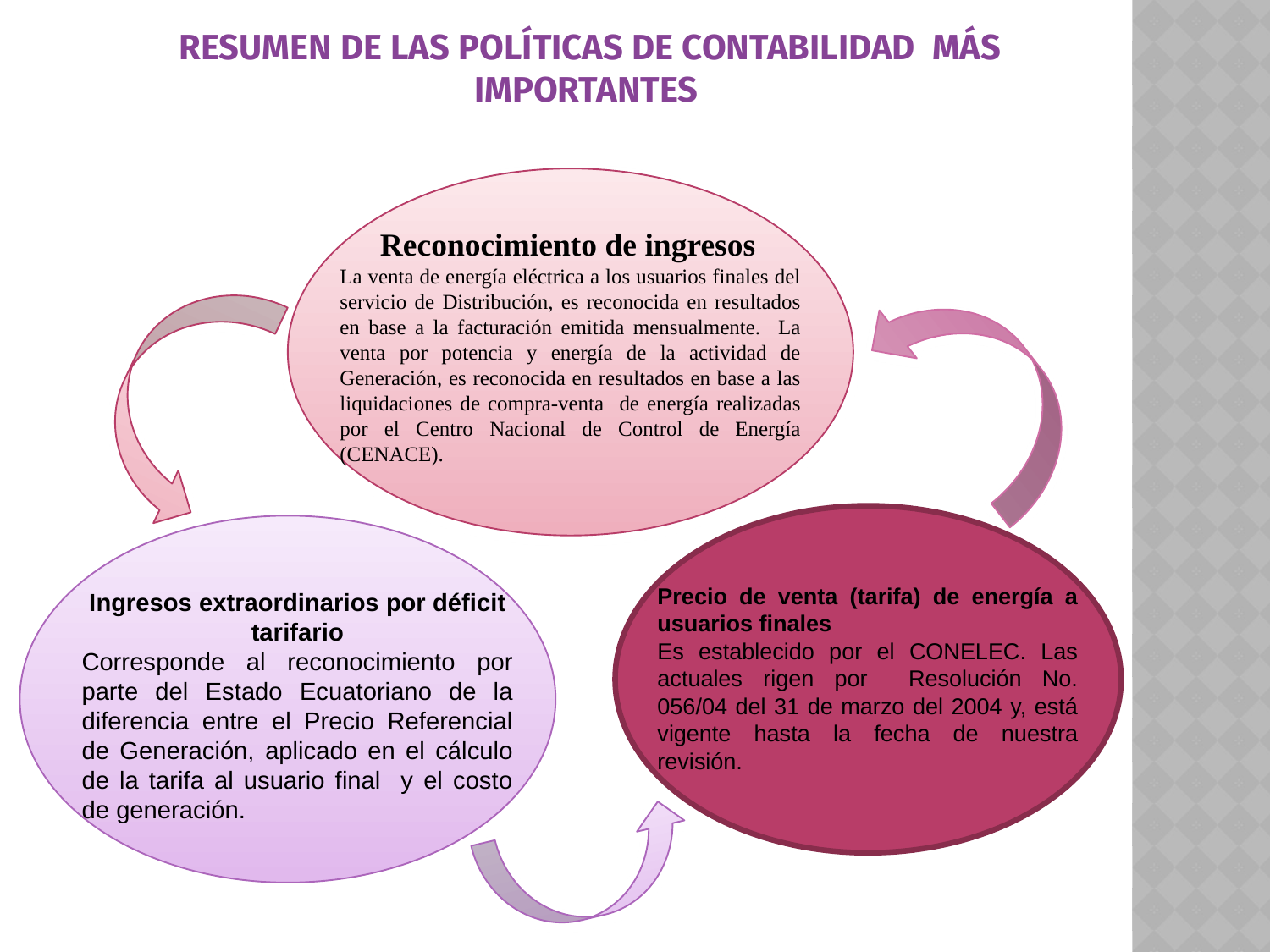

# Resumen de las Políticas de Contabilidad  más importantes

     Reconocimiento de ingresos
La venta de energía eléctrica a los usuarios finales del servicio de Distribución, es reconocida en resultados en base a la facturación emitida mensualmente.  La venta por potencia y energía de la actividad de Generación, es reconocida en resultados en base a las liquidaciones de compra-venta  de energía realizadas por el Centro Nacional de Control de Energía (CENACE).

Precio de venta (tarifa) de energía a usuarios finales
Es establecido por el CONELEC. Las actuales rigen por  Resolución No. 056/04 del 31 de marzo del 2004 y, está vigente hasta la fecha de nuestra revisión.

Ingresos extraordinarios por déficit tarifario
Corresponde al reconocimiento por parte del Estado Ecuatoriano de la diferencia entre el Precio Referencial de Generación, aplicado en el cálculo de la tarifa al usuario final  y el costo de generación.